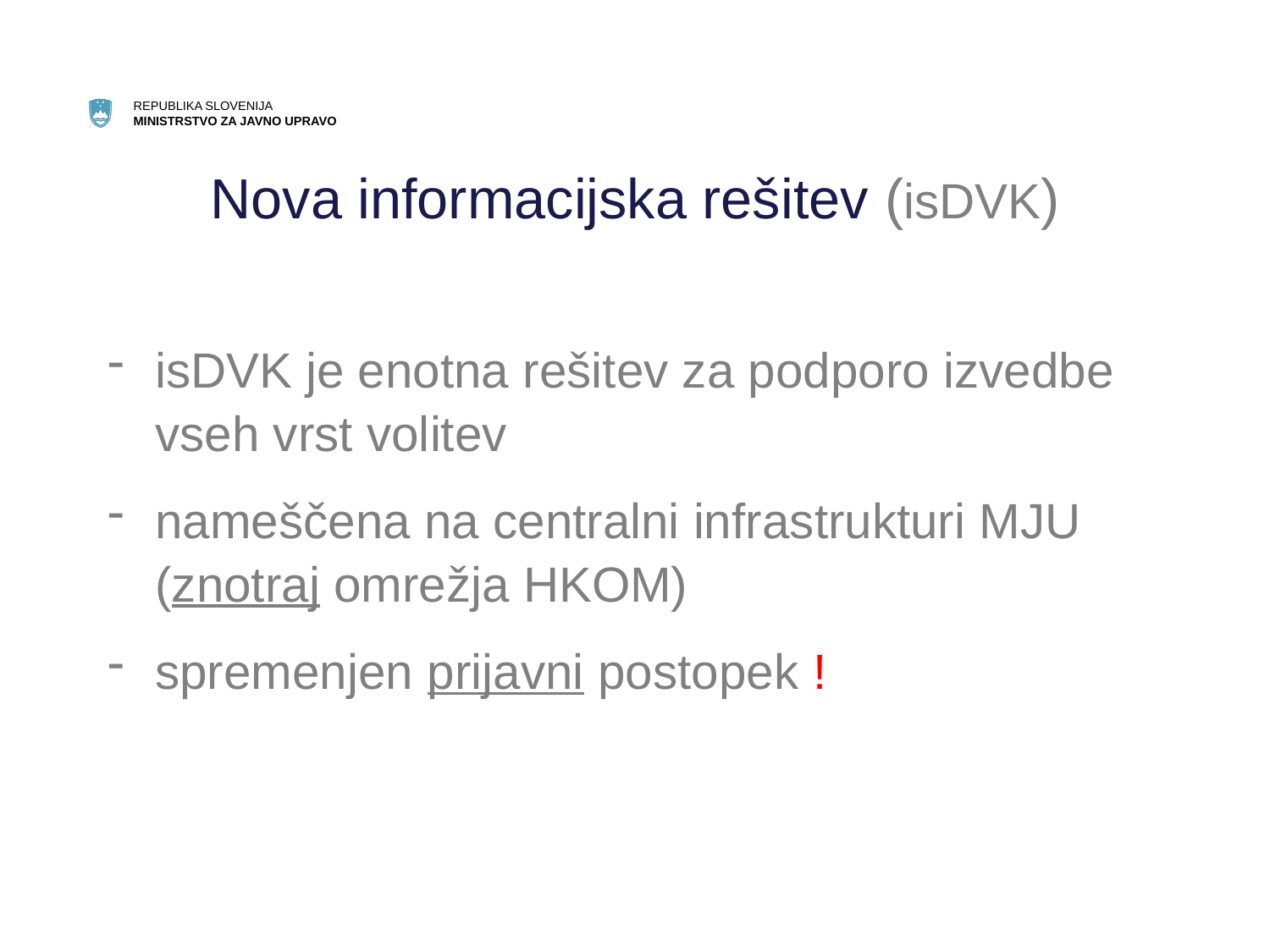

# Nova informacijska rešitev (isDVK)
isDVK je enotna rešitev za podporo izvedbe vseh vrst volitev
nameščena na centralni infrastrukturi MJU (znotraj omrežja HKOM)
spremenjen prijavni postopek !